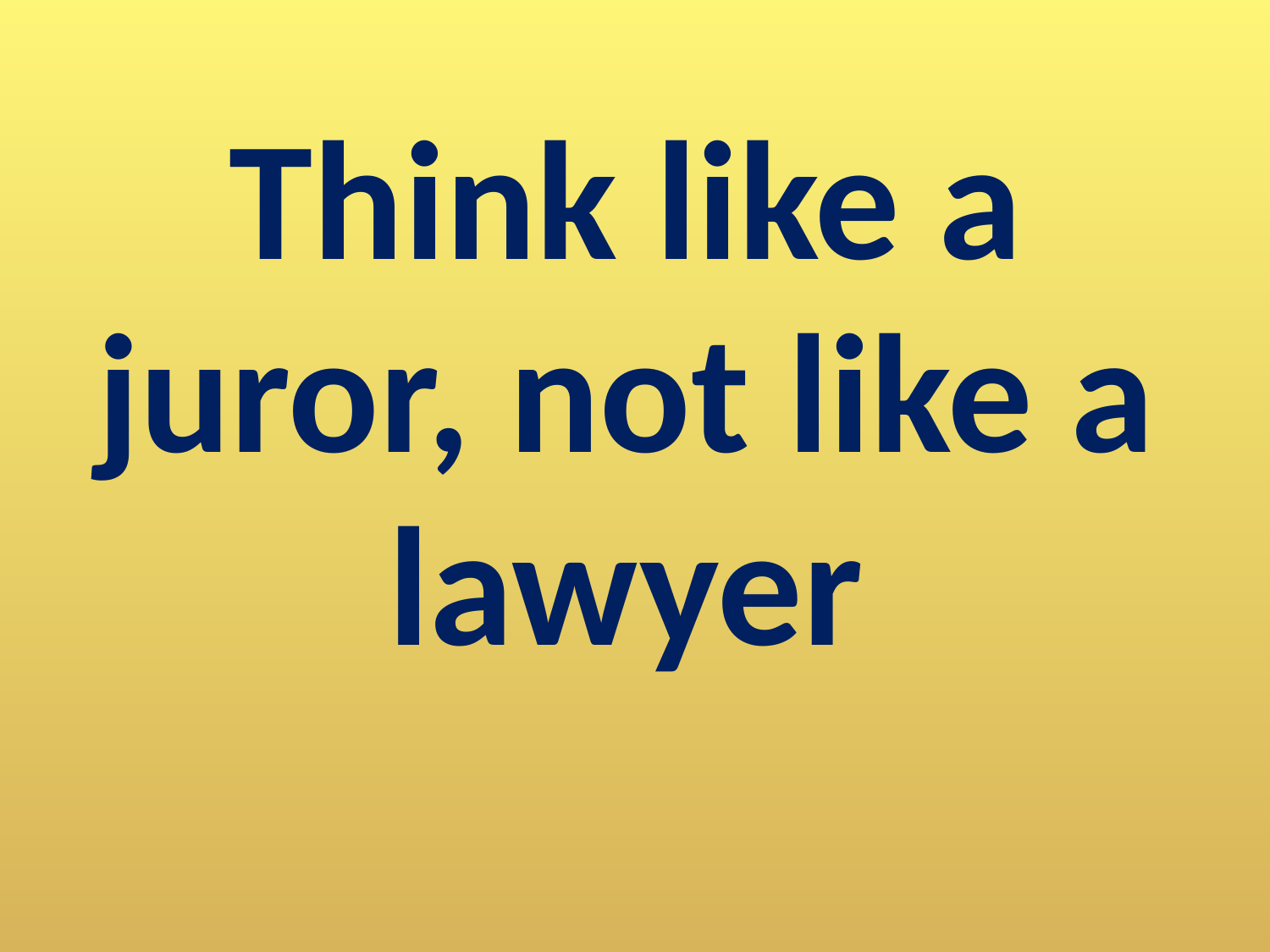

# Think like a juror, not like a lawyer